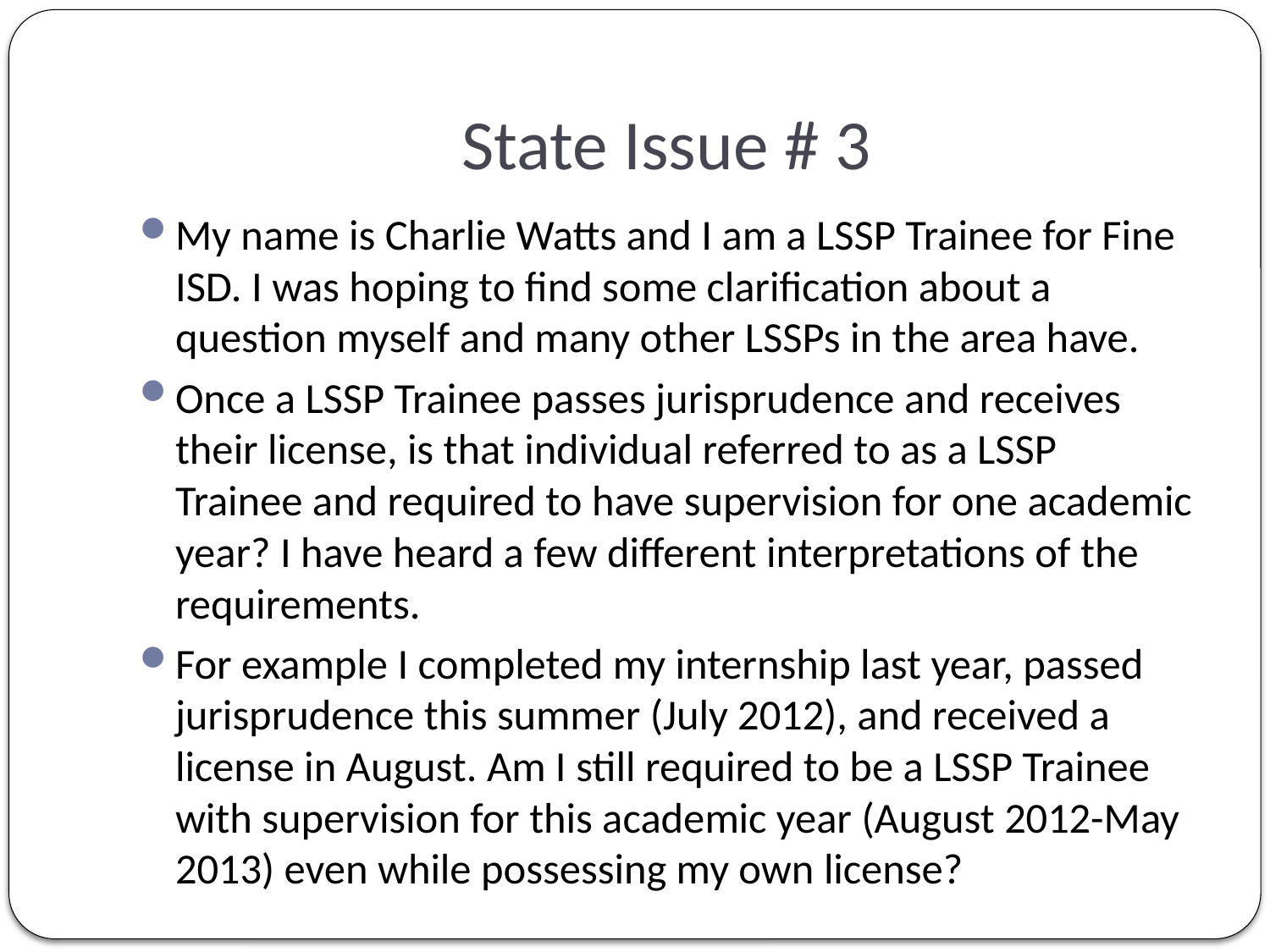

# State Issue # 3
My name is Charlie Watts and I am a LSSP Trainee for Fine ISD. I was hoping to find some clarification about a question myself and many other LSSPs in the area have.
Once a LSSP Trainee passes jurisprudence and receives their license, is that individual referred to as a LSSP Trainee and required to have supervision for one academic year? I have heard a few different interpretations of the requirements.
For example I completed my internship last year, passed jurisprudence this summer (July 2012), and received a license in August. Am I still required to be a LSSP Trainee with supervision for this academic year (August 2012-May 2013) even while possessing my own license?